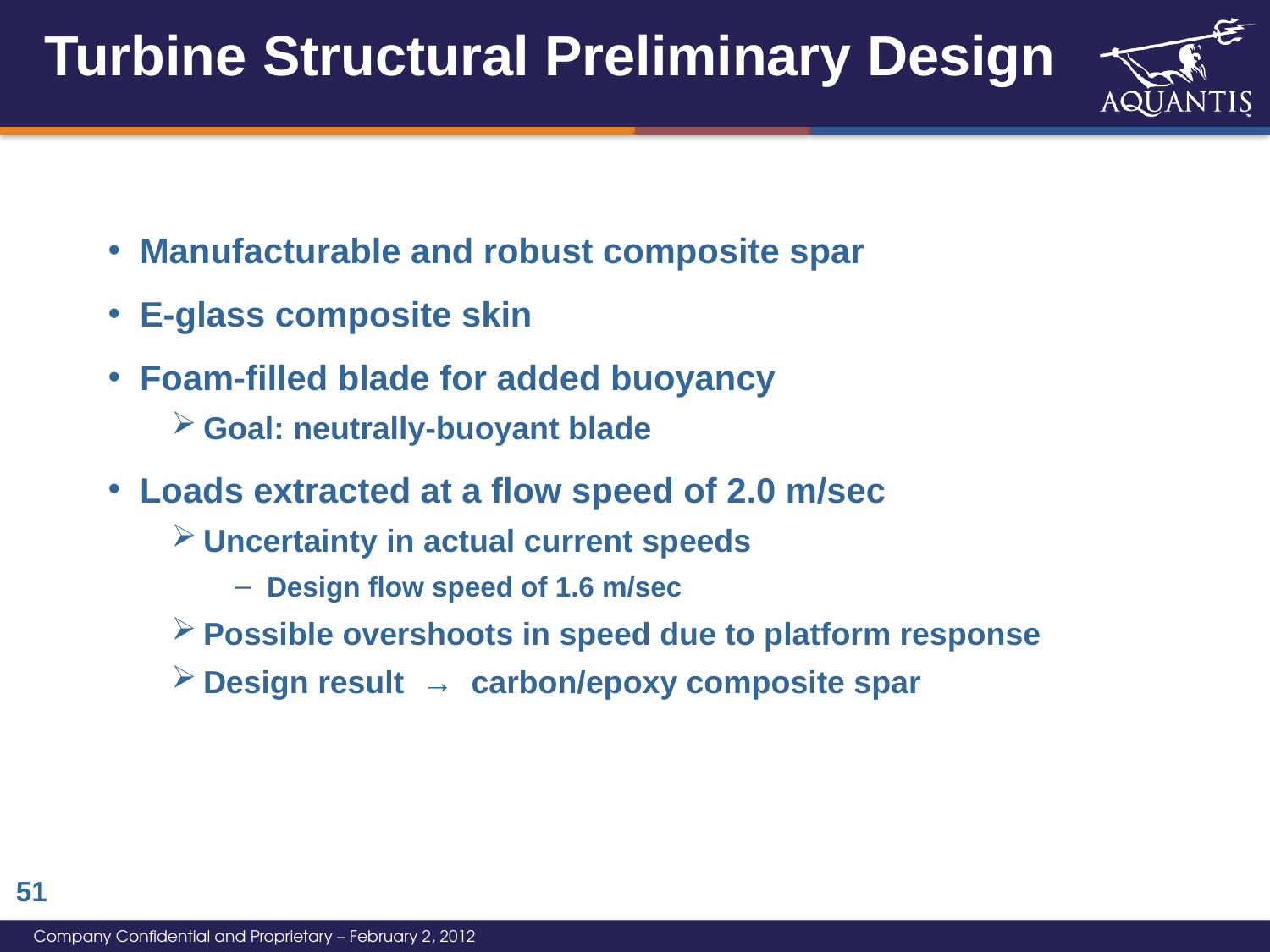

# Turbine Structural Preliminary Design
Manufacturable and robust composite spar
E-glass composite skin
Foam-filled blade for added buoyancy
Goal: neutrally-buoyant blade
Loads extracted at a flow speed of 2.0 m/sec
Uncertainty in actual current speeds
Design flow speed of 1.6 m/sec
Possible overshoots in speed due to platform response
Design result  →  carbon/epoxy composite spar
51